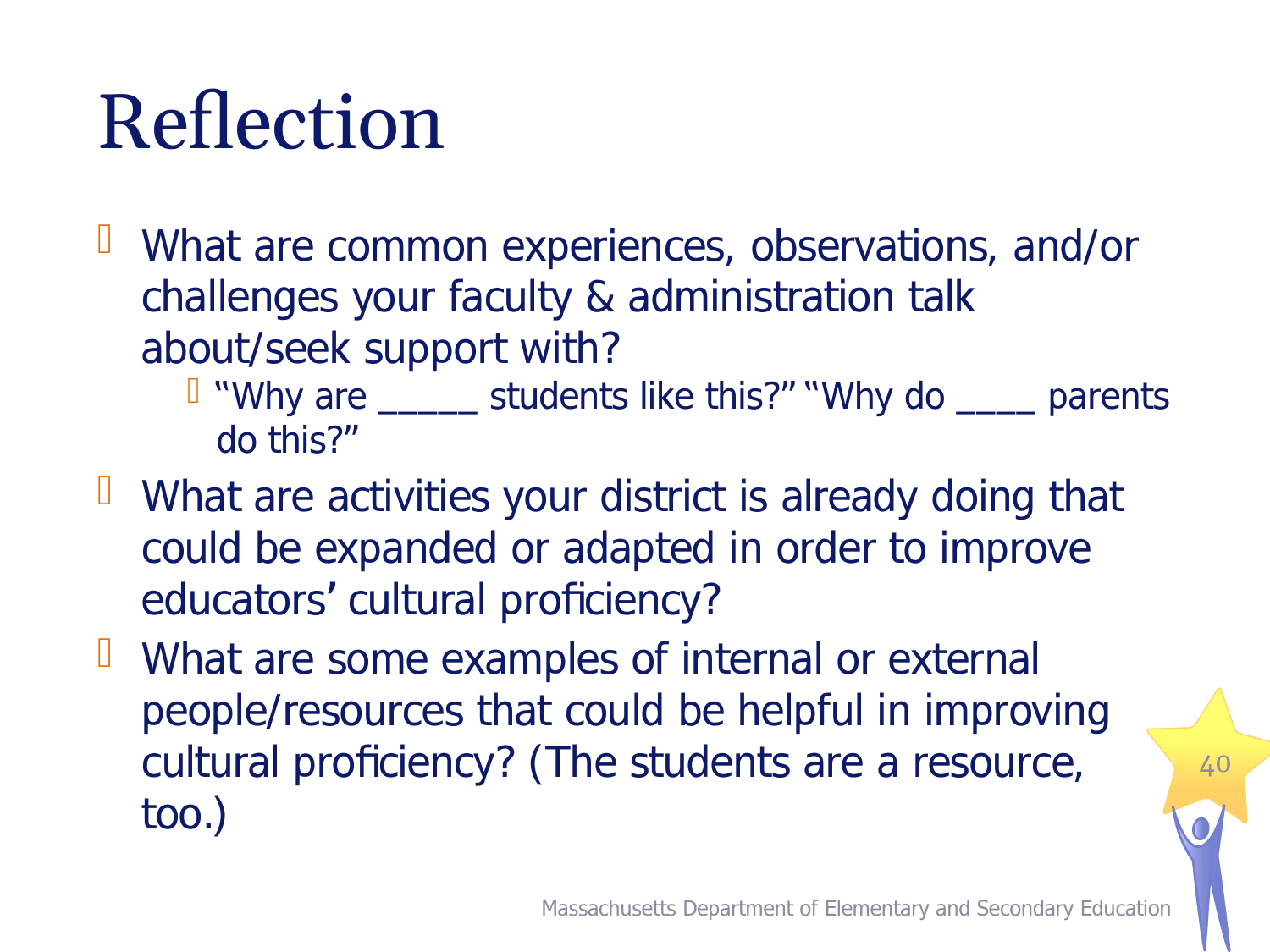

# Reflection
What are common experiences, observations, and/or challenges your faculty & administration talk about/seek support with?
“Why are _____ students like this?” “Why do ____ parents do this?”
What are activities your district is already doing that could be expanded or adapted in order to improve educators’ cultural proficiency?
What are some examples of internal or external people/resources that could be helpful in improving cultural proficiency? (The students are a resource, too.)
40
Massachusetts Department of Elementary and Secondary Education